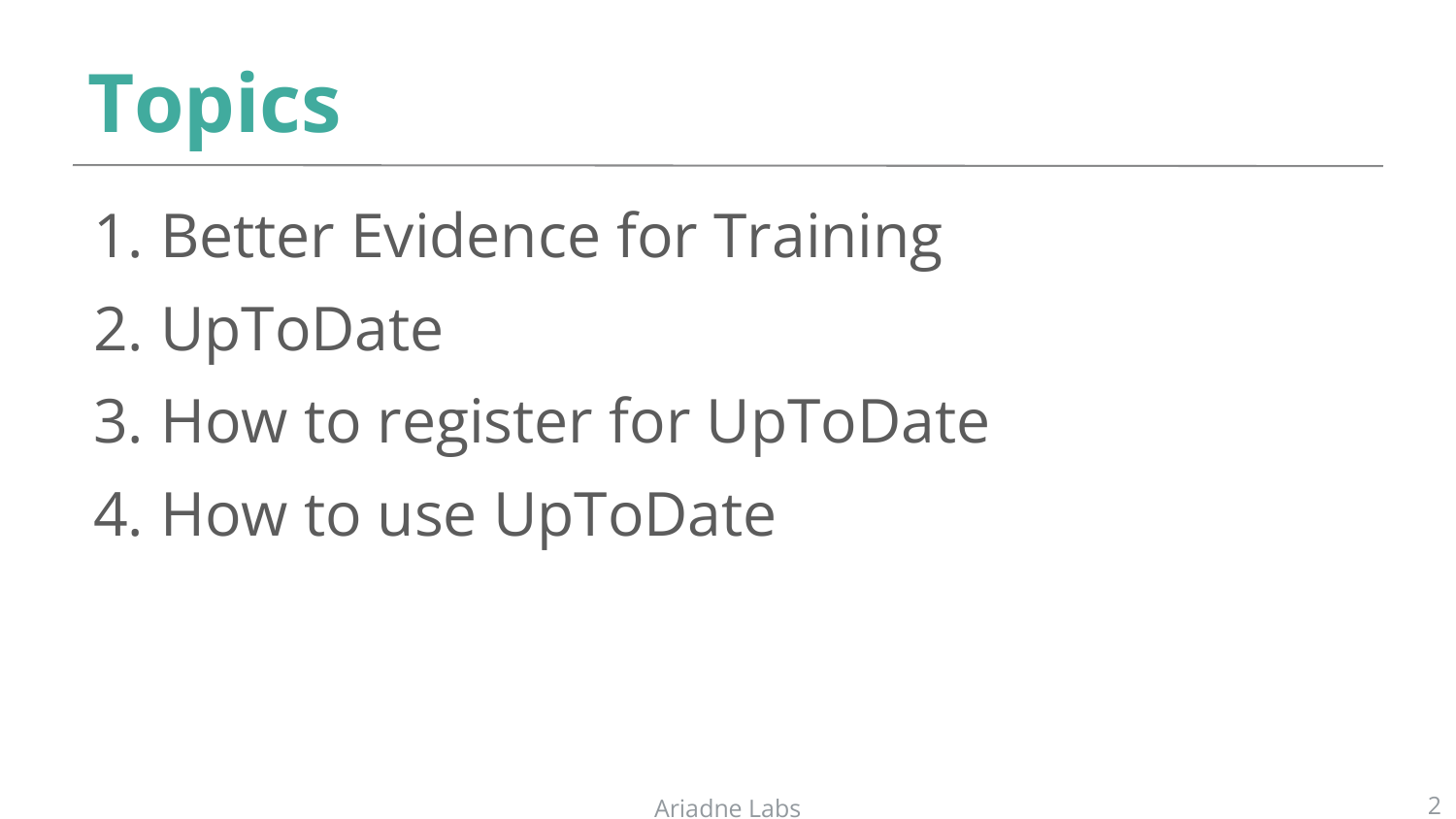

# Topics
Better Evidence for Training
UpToDate
How to register for UpToDate
How to use UpToDate
2